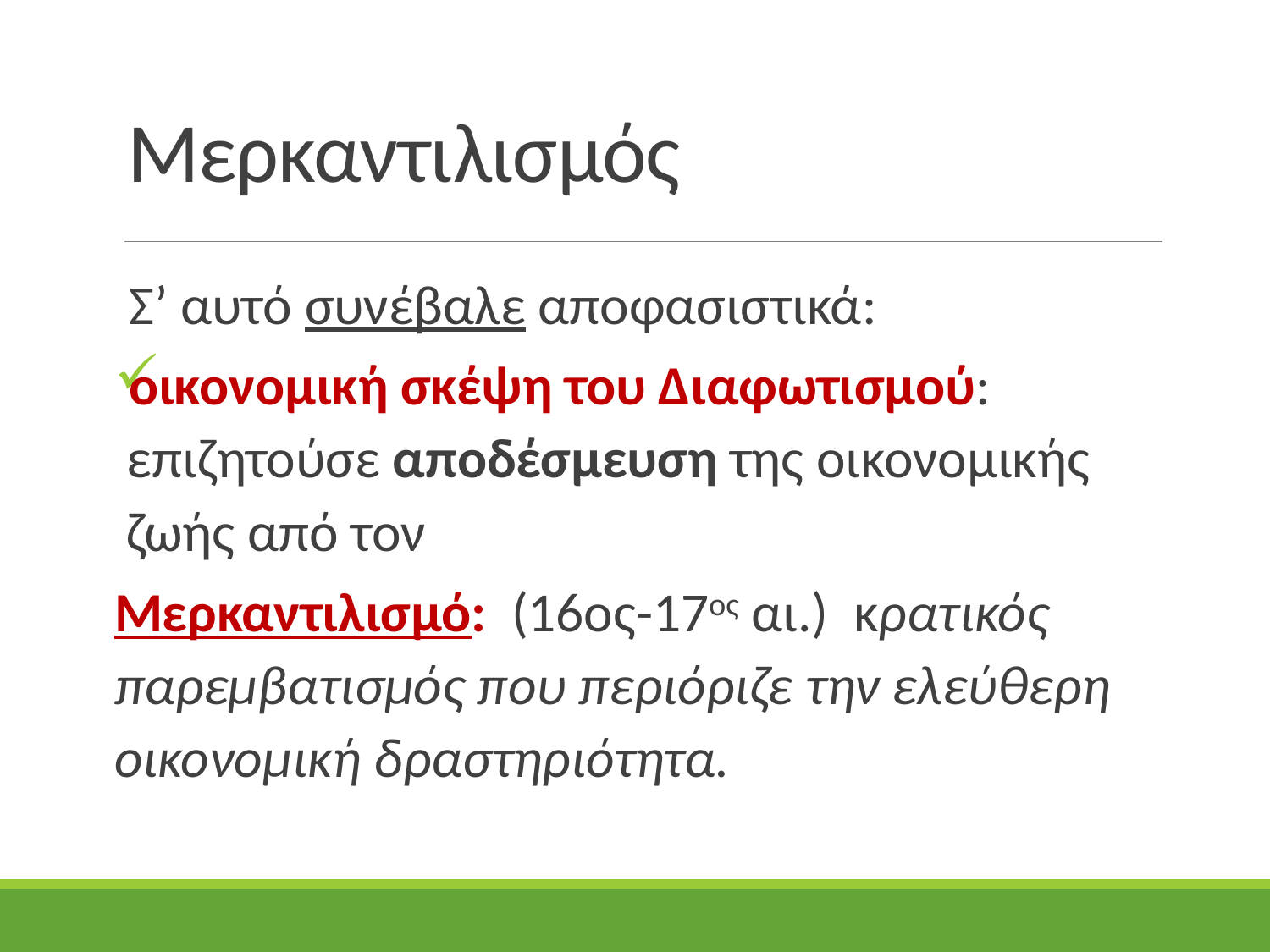

# Μερκαντιλισμός
 Σ’ αυτό συνέβαλε αποφασιστικά:
οικονομική σκέψη του Διαφωτισμού: επιζητούσε αποδέσμευση της οικονομικής ζωής από τον
Μερκαντιλισμό:  (16ος-17ος αι.)  κρατικός παρεμβατισμός που περιόριζε την ελεύθερη οικονομική δραστηριότητα.